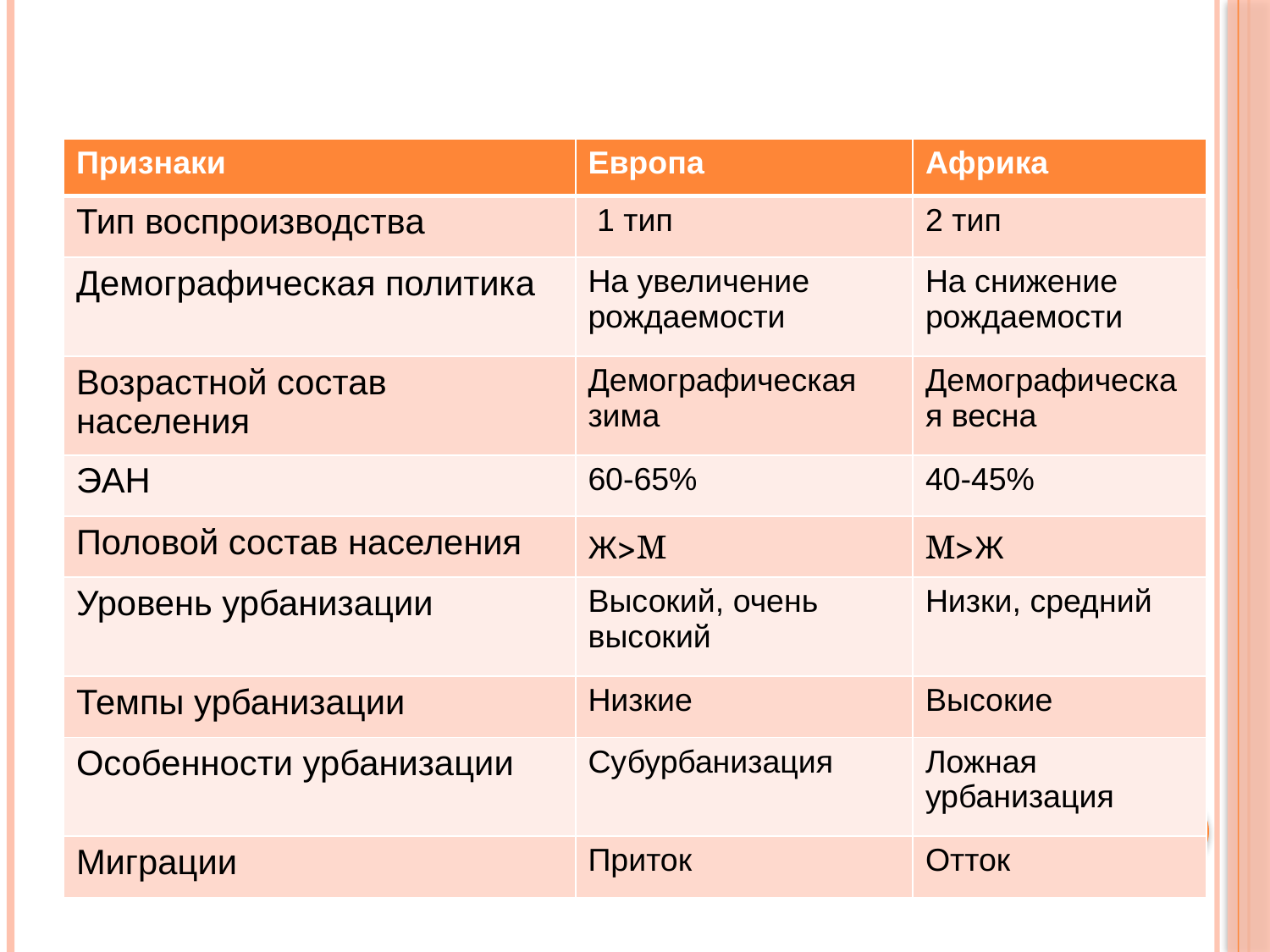

#
| Признаки | Европа | Африка |
| --- | --- | --- |
| Тип воспроизводства | 1 тип | 2 тип |
| Демографическая политика | На увеличение рождаемости | На снижение рождаемости |
| Возрастной состав населения | Демографическая зима | Демографическая весна |
| ЭАН | 60-65% | 40-45% |
| Половой состав населения | Ж>M | M>Ж |
| Уровень урбанизации | Высокий, очень высокий | Низки, средний |
| Темпы урбанизации | Низкие | Высокие |
| Особенности урбанизации | Субурбанизация | Ложная урбанизация |
| Миграции | Приток | Отток |